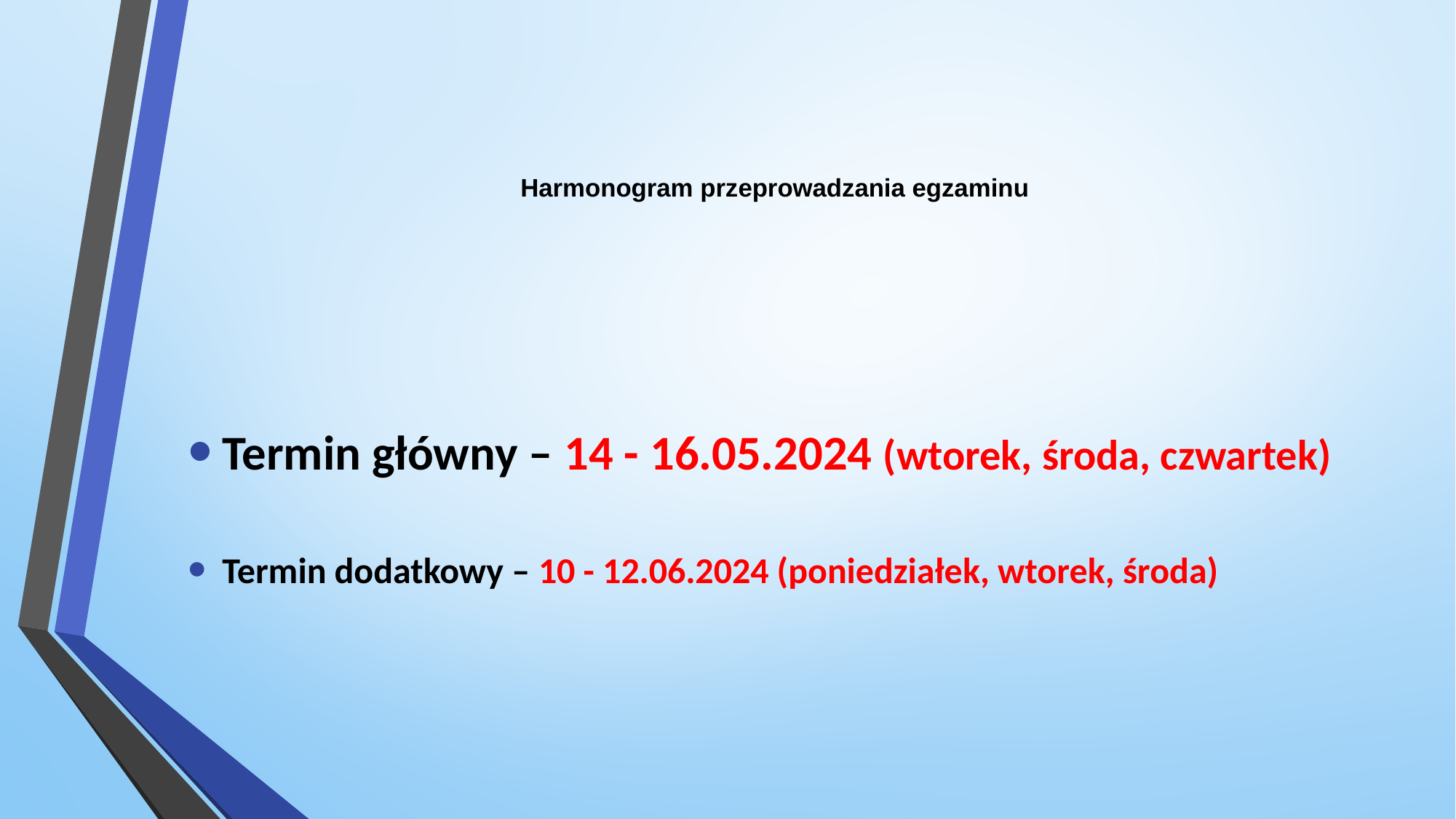

# Harmonogram przeprowadzania egzaminu

Termin główny – 14 - 16.05.2024 (wtorek, środa, czwartek)
Termin dodatkowy – 10 - 12.06.2024 (poniedziałek, wtorek, środa)